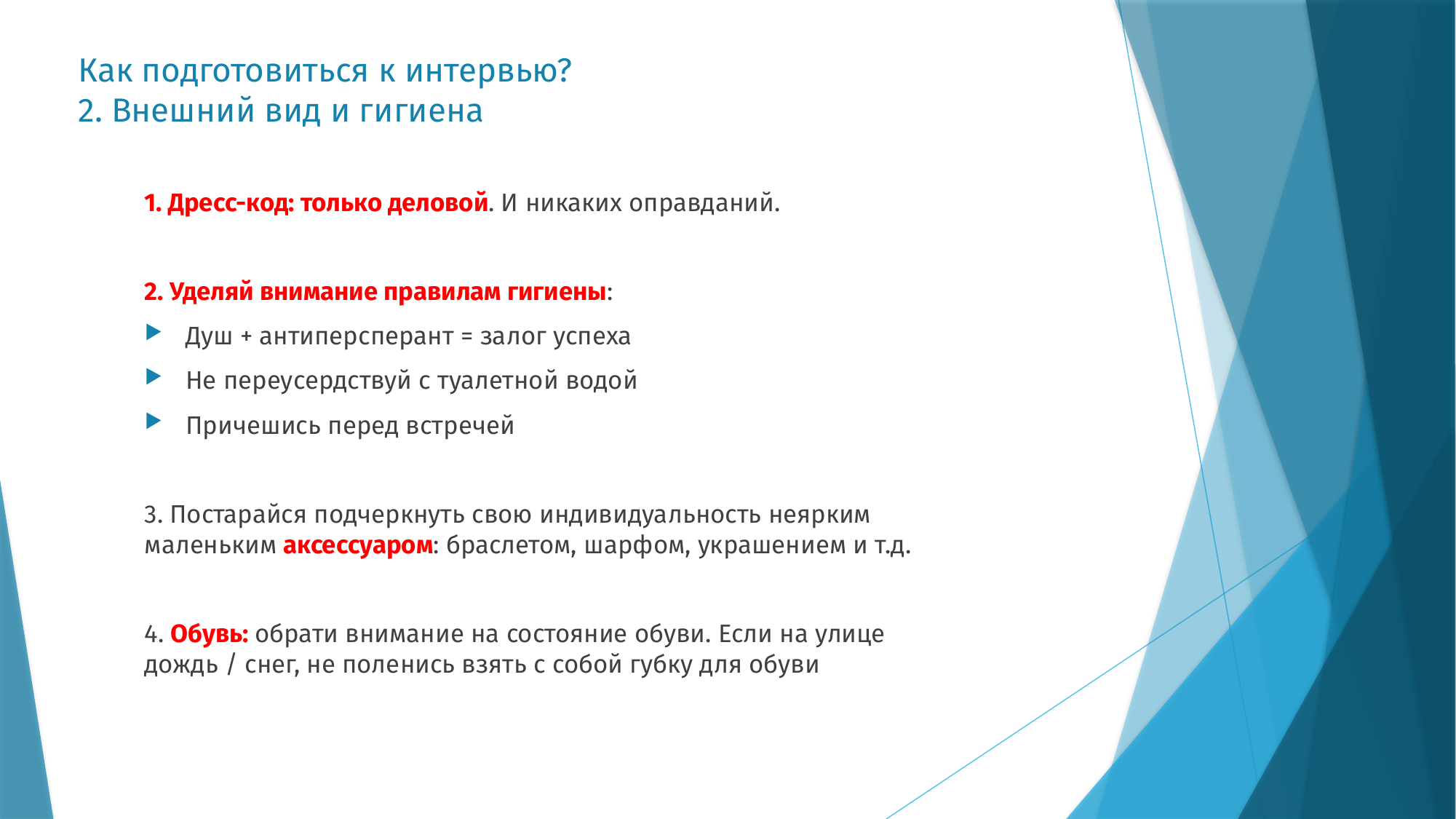

# Как подготовиться к интервью? 2. Внешний вид и гигиена
1. Дресс-код: только деловой. И никаких оправданий.

2. Уделяй внимание правилам гигиены:
Душ + антиперсперант = залог успеха
Не переусердствуй с туалетной водой
Причешись перед встречей

3. Постарайся подчеркнуть свою индивидуальность неярким маленьким аксессуаром: браслетом, шарфом, украшением и т.д.

4. Обувь: обрати внимание на состояние обуви. Если на улице дождь / снег, не поленись взять с собой губку для обуви